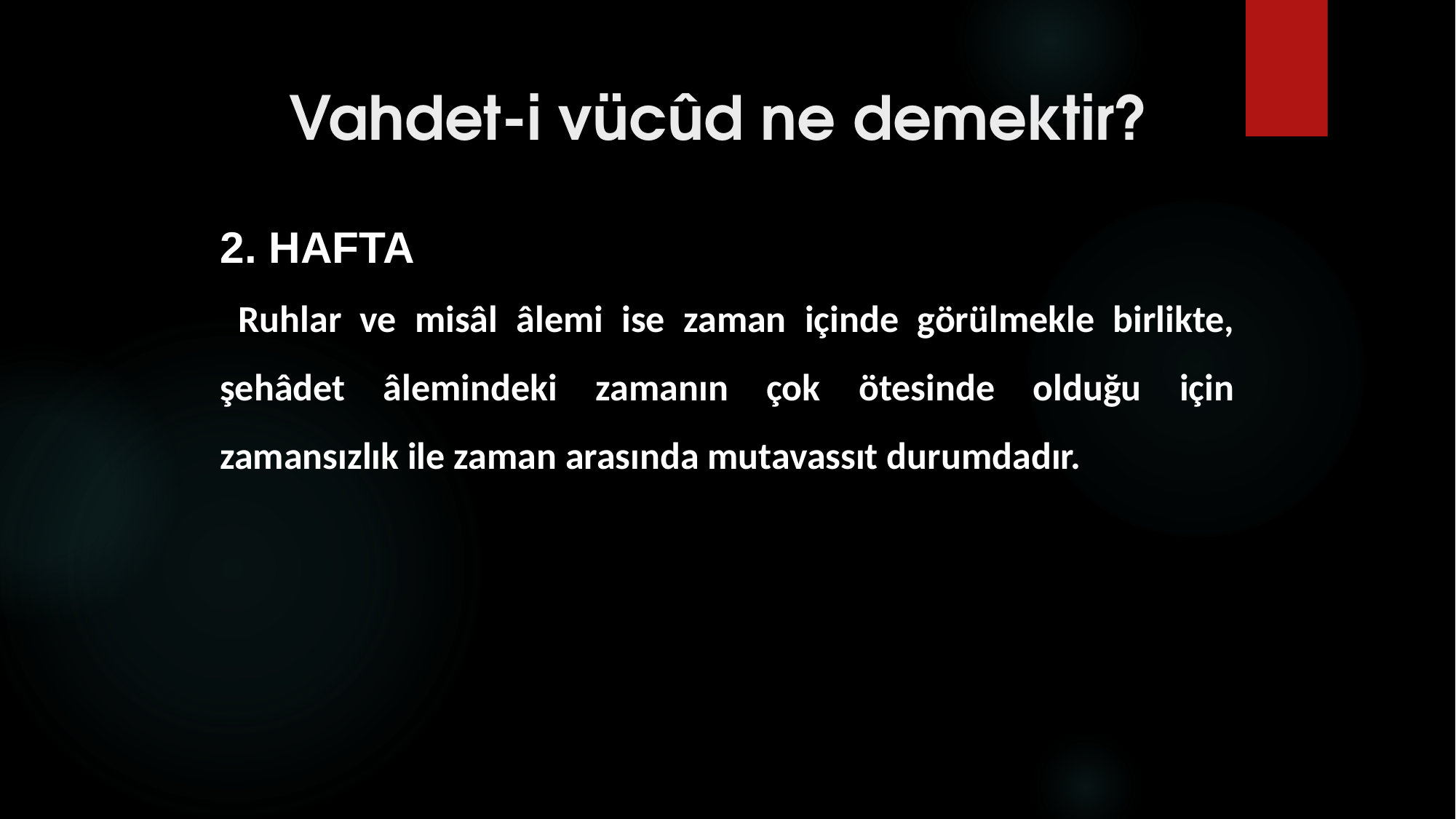

# Vahdet-i vücûd ne demektir?
2. HAFTA
 Ruhlar ve misâl âlemi ise zaman içinde görülmekle birlikte, şehâdet âlemindeki zamanın çok ötesinde olduğu için zamansızlık ile zaman arasında mutavassıt durumdadır.